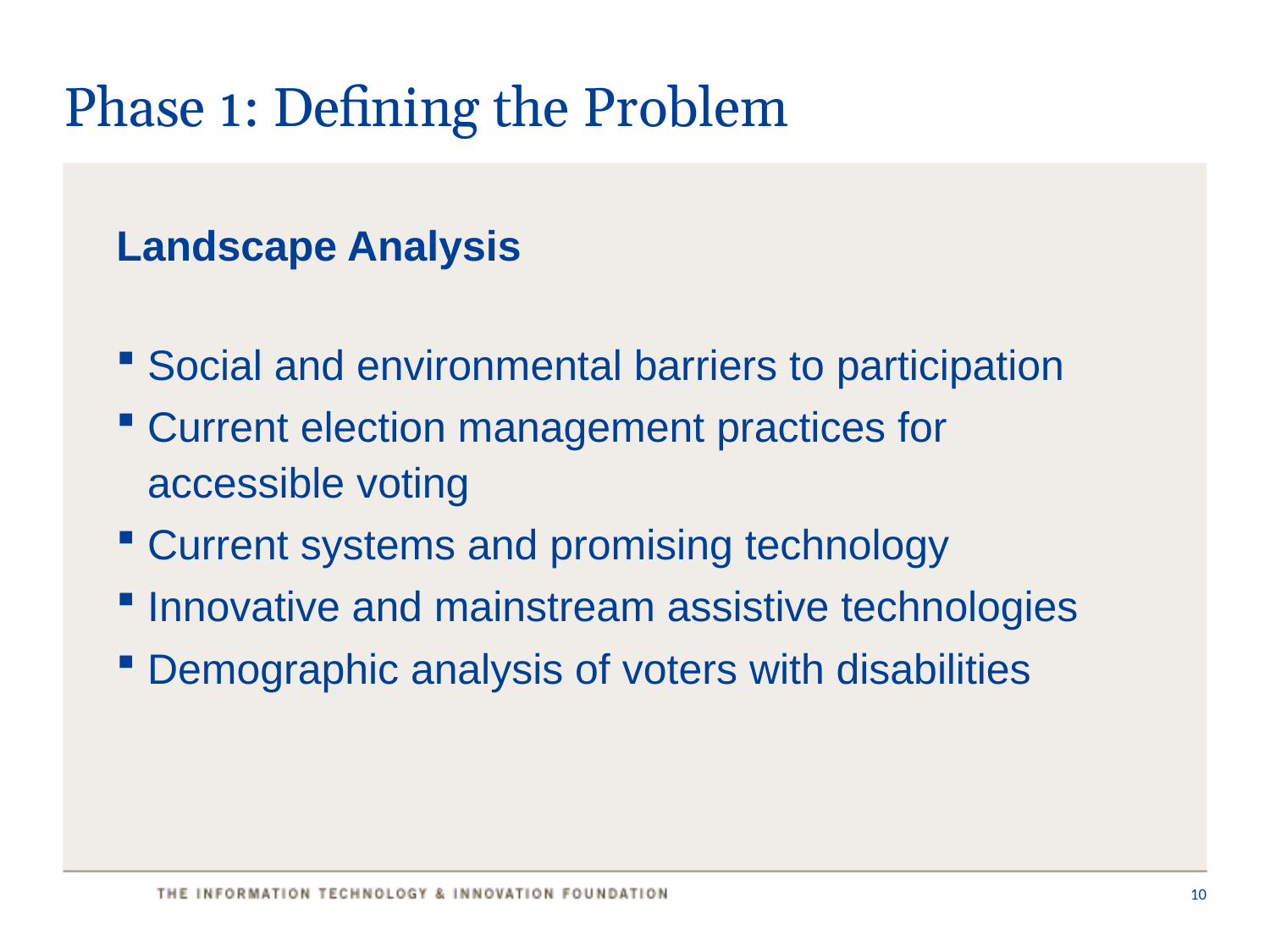

# Phase 1: Defining the Problem
Landscape Analysis

Social and environmental barriers to participation
Current election management practices for accessible voting
Current systems and promising technology
Innovative and mainstream assistive technologies
Demographic analysis of voters with disabilities
10